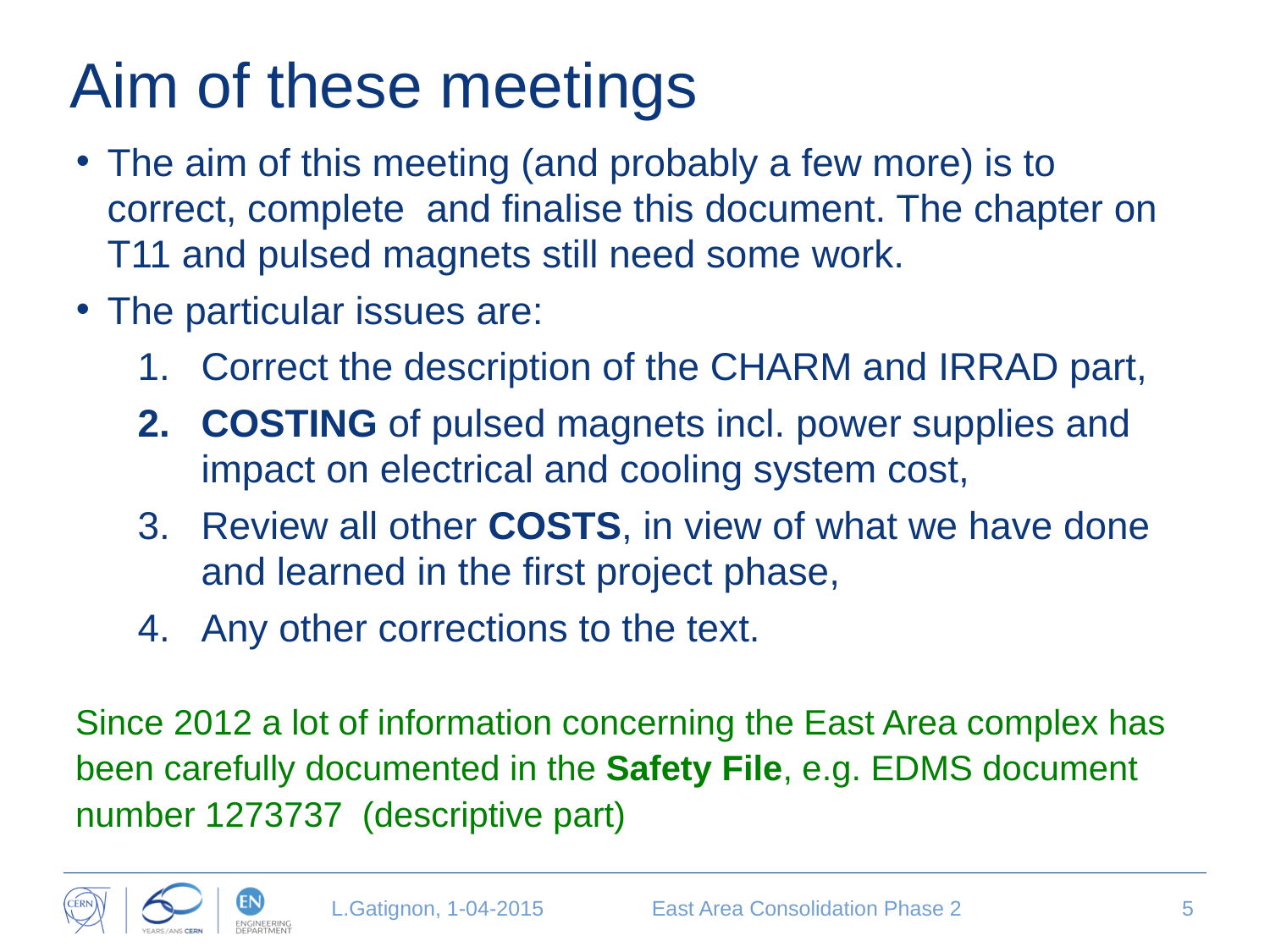

# Aim of these meetings
The aim of this meeting (and probably a few more) is to correct, complete  and finalise this document. The chapter on T11 and pulsed magnets still need some work.
The particular issues are:
Correct the description of the CHARM and IRRAD part,
COSTING of pulsed magnets incl. power supplies and impact on electrical and cooling system cost,
Review all other COSTS, in view of what we have done and learned in the first project phase,
Any other corrections to the text.

Since 2012 a lot of information concerning the East Area complex has been carefully documented in the Safety File, e.g. EDMS document number 1273737  (descriptive part)
L.Gatignon, 1-04-2015
East Area Consolidation Phase 2
5